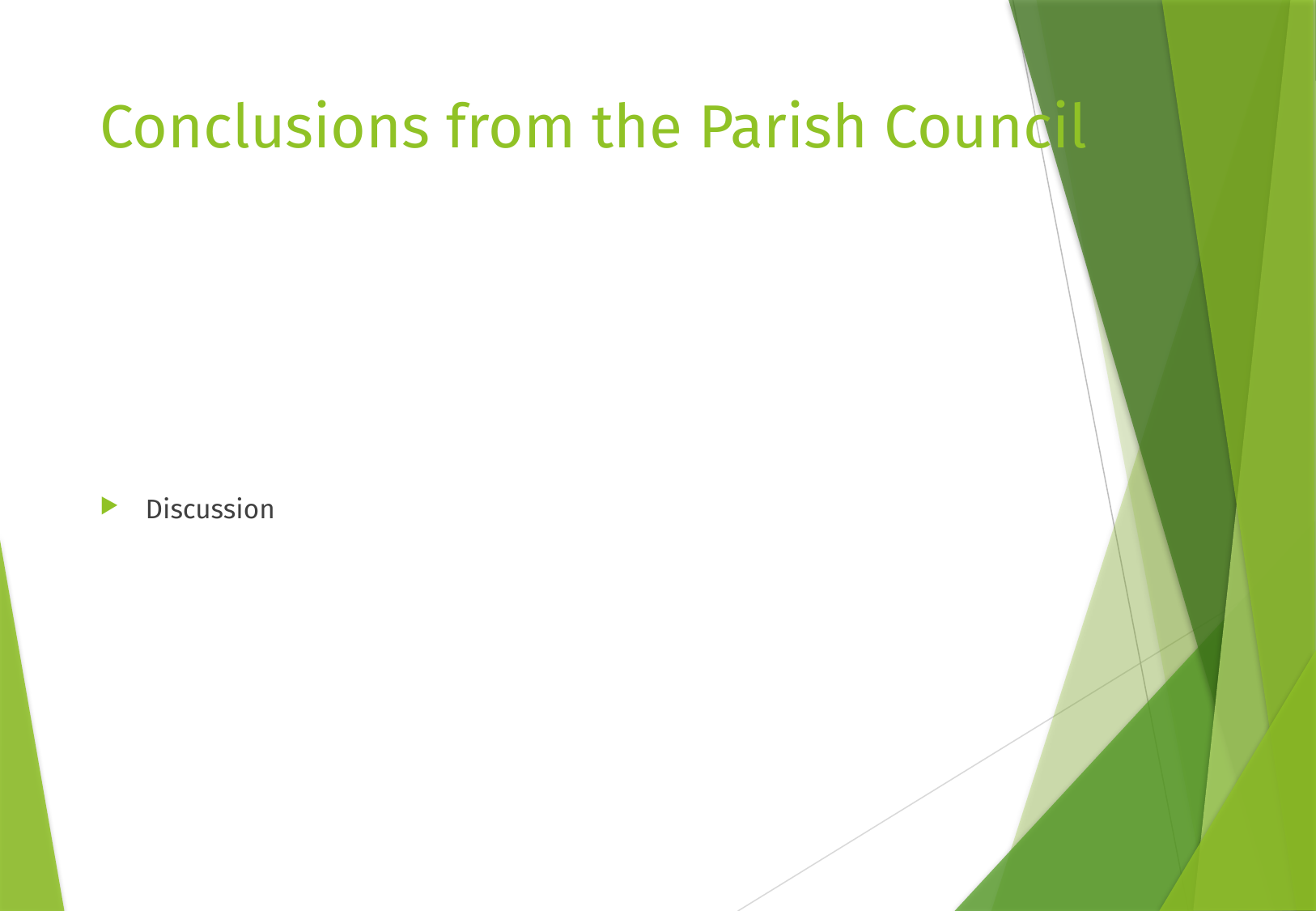

# Conclusions from the Parish Council
Discussion